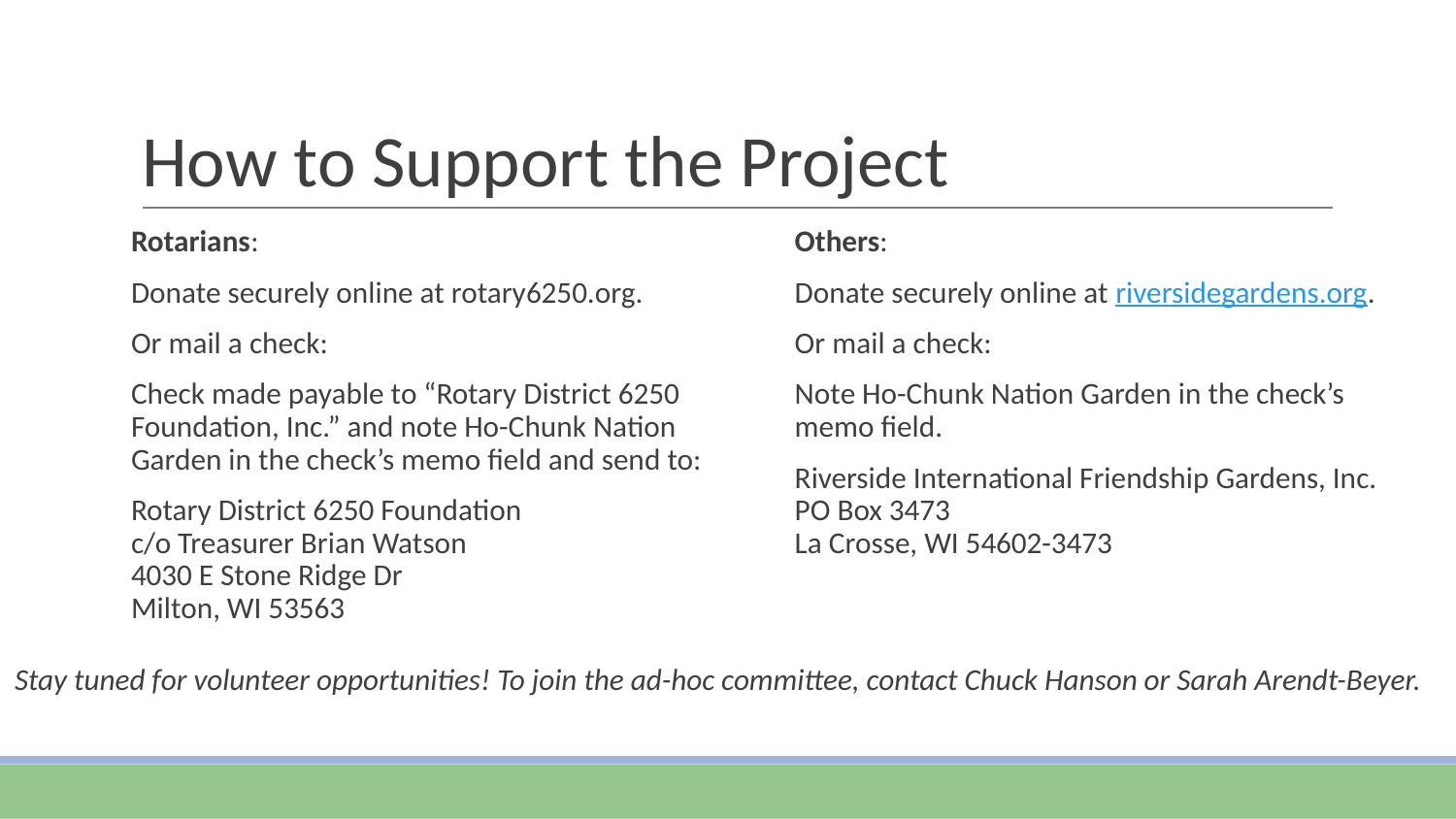

# How to Support the Project
Rotarians:
Donate securely online at rotary6250.org.
Or mail a check:
Check made payable to “Rotary District 6250 Foundation, Inc.” and note Ho-Chunk Nation Garden in the check’s memo field and send to:
Rotary District 6250 Foundation
c/o Treasurer Brian Watson
4030 E Stone Ridge Dr
Milton, WI 53563

Others:
Donate securely online at riversidegardens.org.
Or mail a check:
Note Ho-Chunk Nation Garden in the check’s memo field.
Riverside International Friendship Gardens, Inc.
PO Box 3473
La Crosse, WI 54602-3473

Stay tuned for volunteer opportunities! To join the ad-hoc committee, contact Chuck Hanson or Sarah Arendt-Beyer.